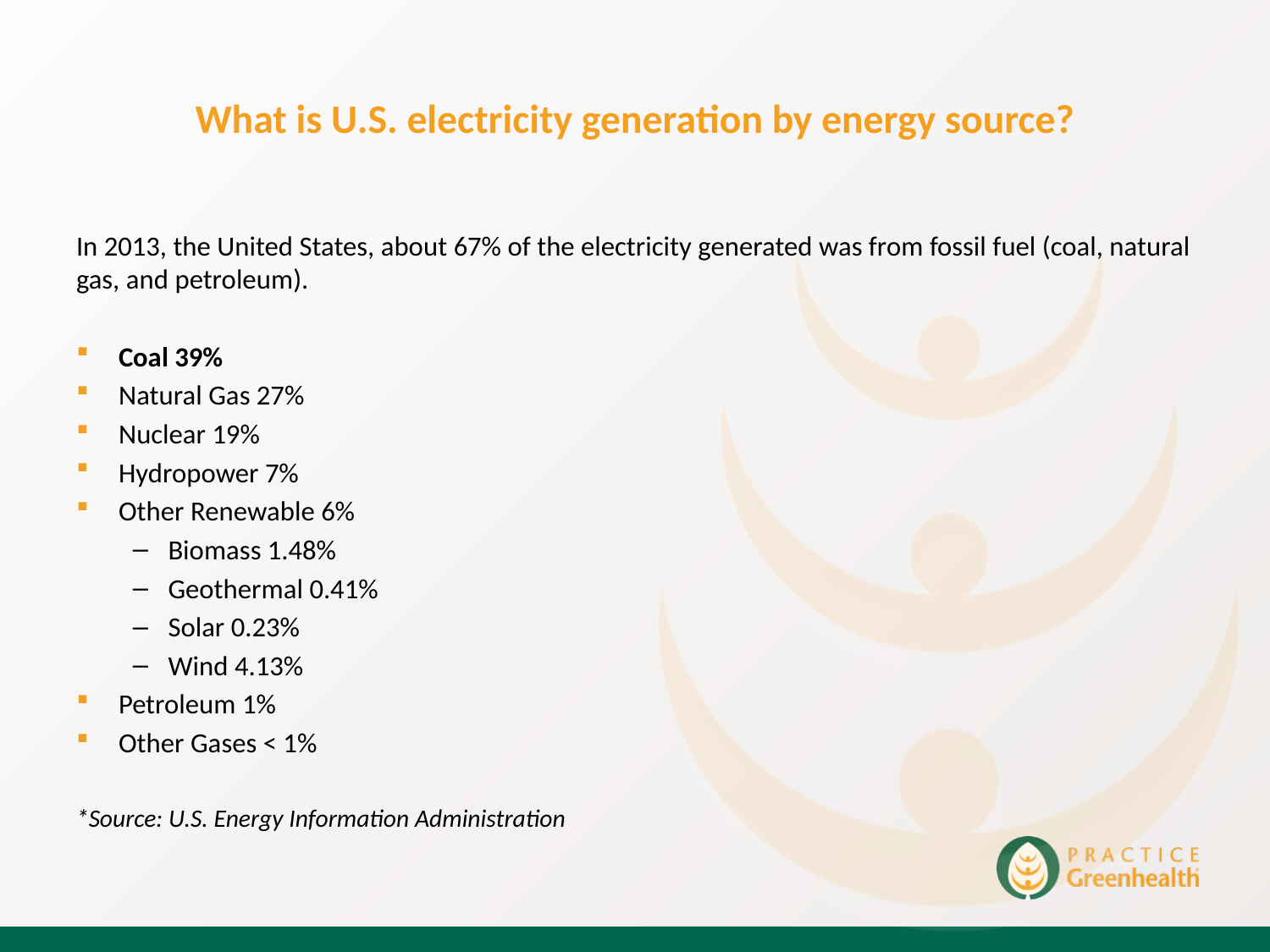

# What is U.S. electricity generation by energy source?
In 2013, the United States, about 67% of the electricity generated was from fossil fuel (coal, natural gas, and petroleum).

Coal 39%
Natural Gas 27%
Nuclear 19%
Hydropower 7%
Other Renewable 6%
Biomass 1.48%
Geothermal 0.41%
Solar 0.23%
Wind 4.13%
Petroleum 1%
Other Gases < 1%

*Source: U.S. Energy Information Administration